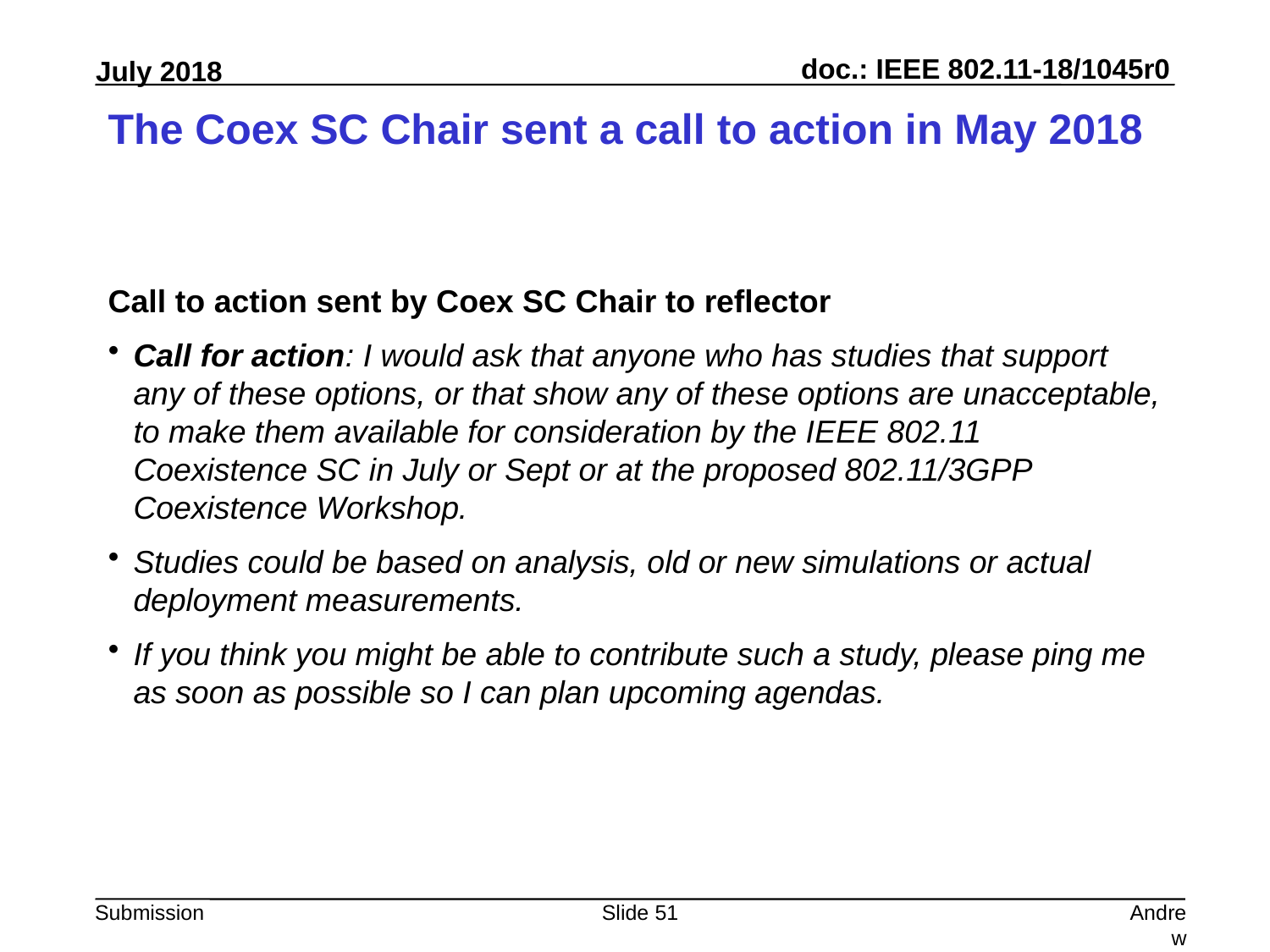

# The Coex SC Chair sent a call to action in May 2018
Call to action sent by Coex SC Chair to reflector
Call for action: I would ask that anyone who has studies that support any of these options, or that show any of these options are unacceptable, to make them available for consideration by the IEEE 802.11 Coexistence SC in July or Sept or at the proposed 802.11/3GPP Coexistence Workshop.
Studies could be based on analysis, old or new simulations or actual deployment measurements.
If you think you might be able to contribute such a study, please ping me as soon as possible so I can plan upcoming agendas.

Slide 51
Andrew Myles, Cisco